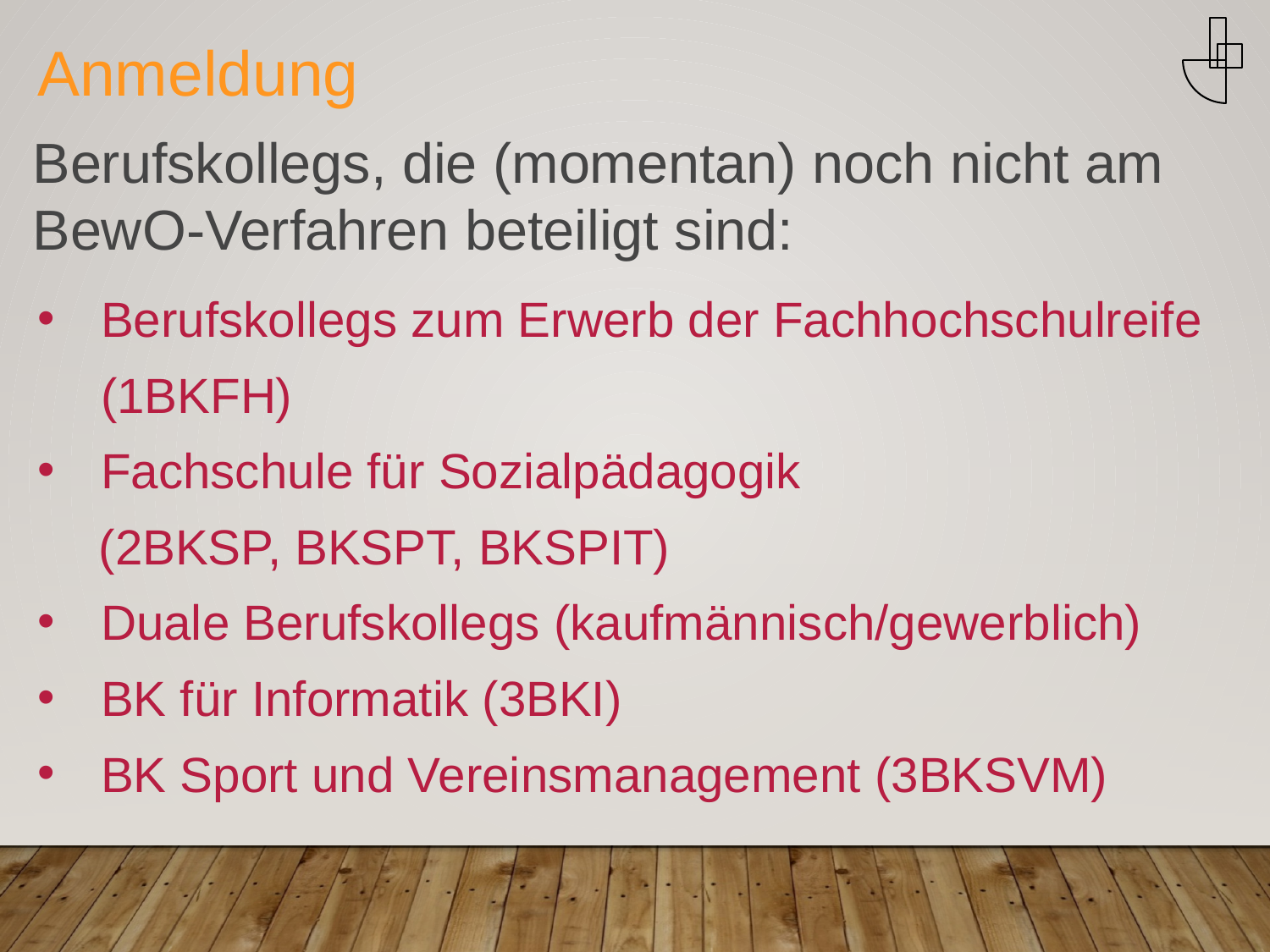

Anmeldung

Berufskollegs, die (momentan) noch nicht am BewO-Verfahren beteiligt sind:
Berufskollegs zum Erwerb der Fachhochschulreife (1BKFH)
Fachschule für Sozialpädagogik
	(2BKSP, BKSPT, BKSPIT)
Duale Berufskollegs (kaufmännisch/gewerblich)
BK für Informatik (3BKI)
BK Sport und Vereinsmanagement (3BKSVM)